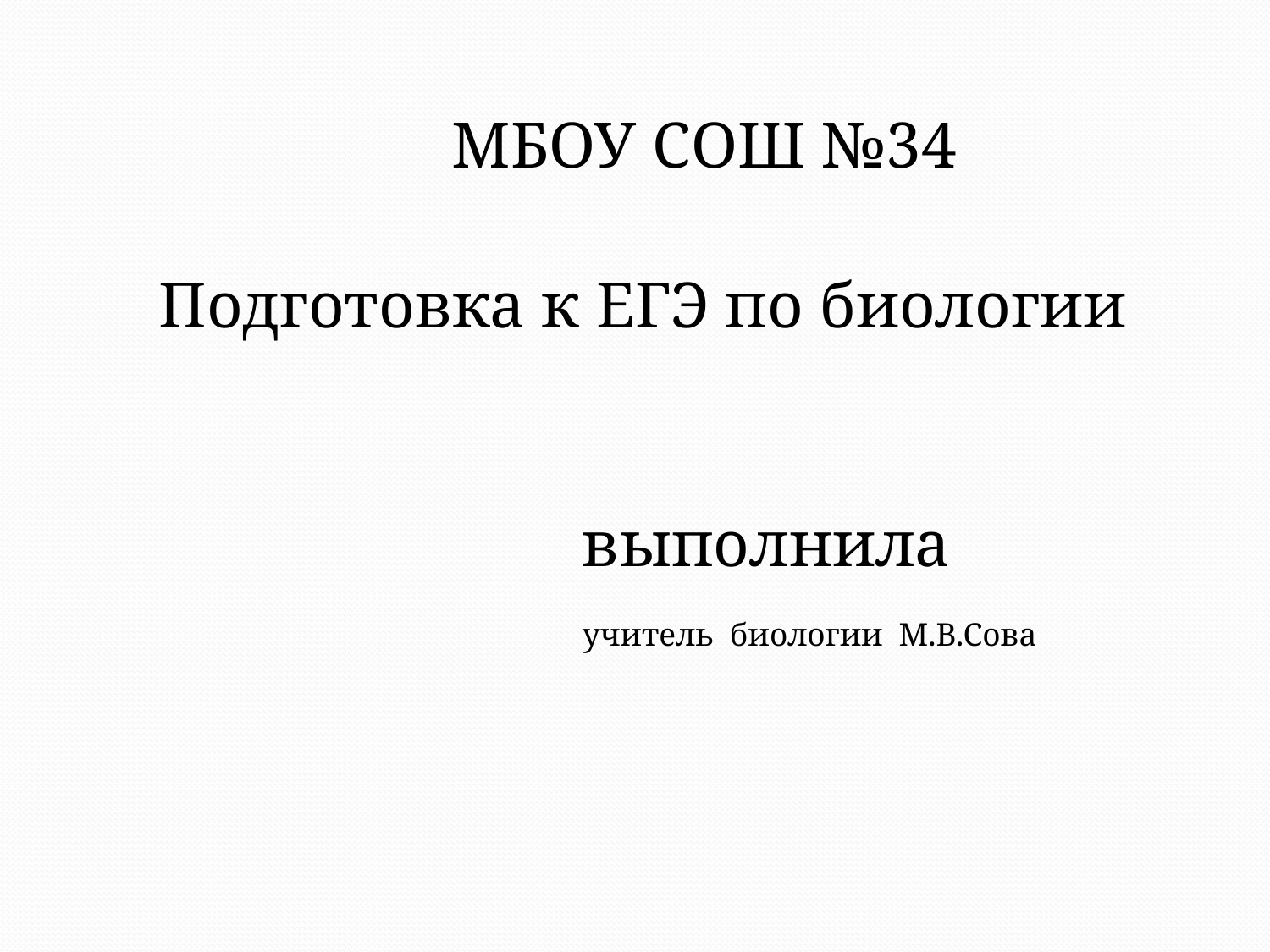

МБОУ СОШ №34

    Подготовка к ЕГЭ по биологии

                              выполнила
                              учитель  биологии  М.В.Сова
#